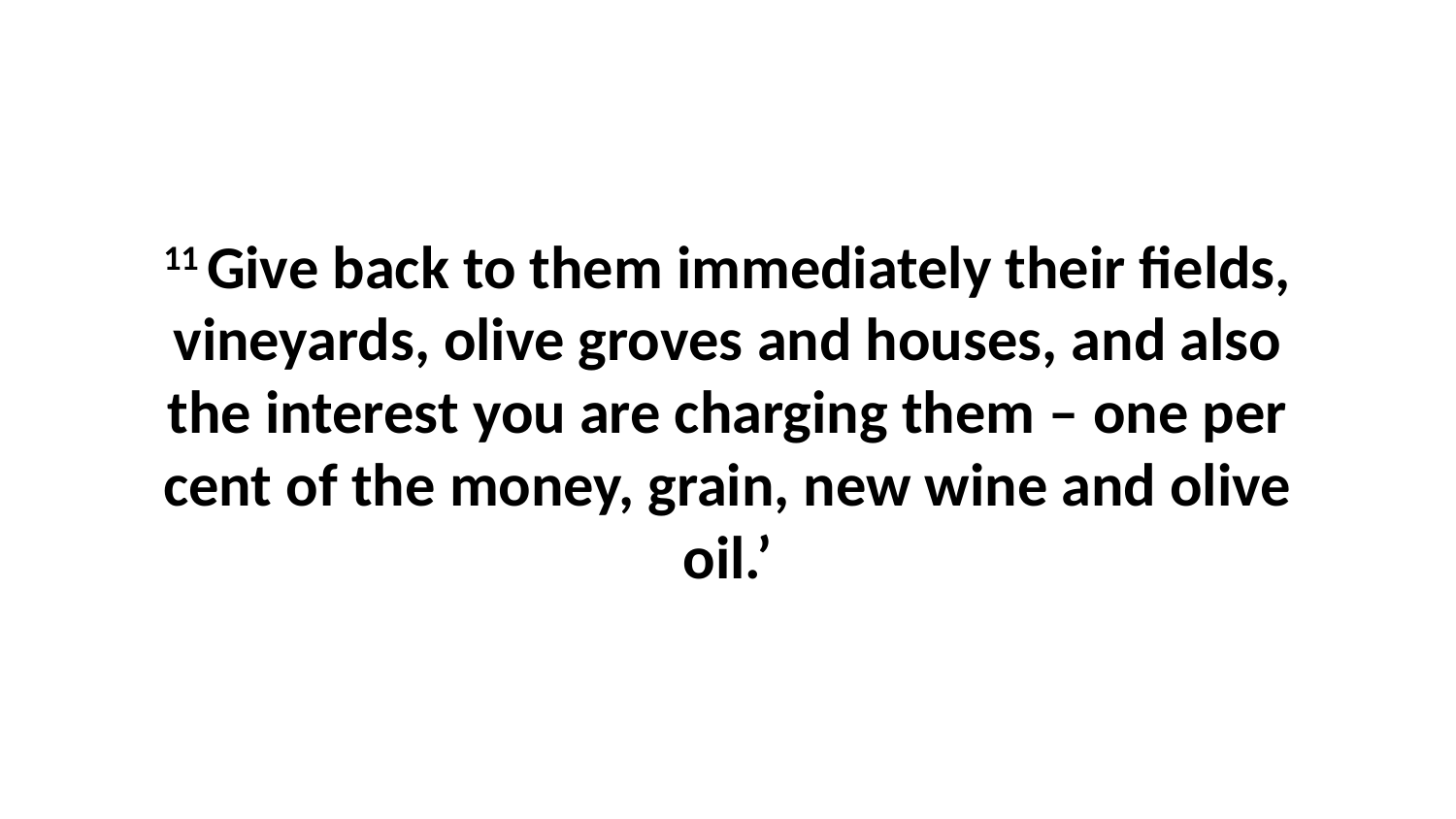

11 Give back to them immediately their fields, vineyards, olive groves and houses, and also the interest you are charging them – one per cent of the money, grain, new wine and olive oil.’